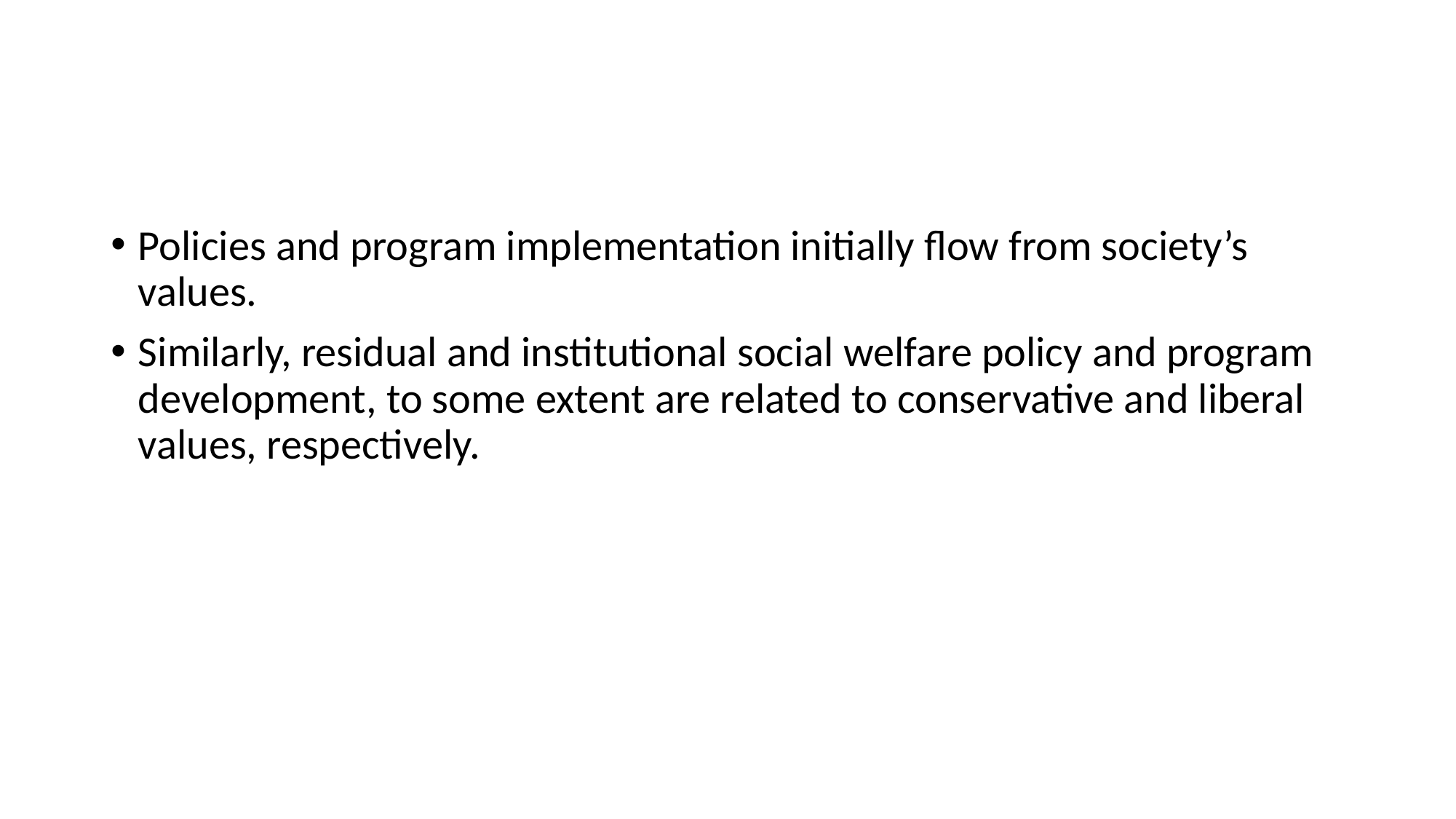

#
Policies and program implementation initially flow from society’s values.
Similarly, residual and institutional social welfare policy and program development, to some extent are related to conservative and liberal values, respectively.